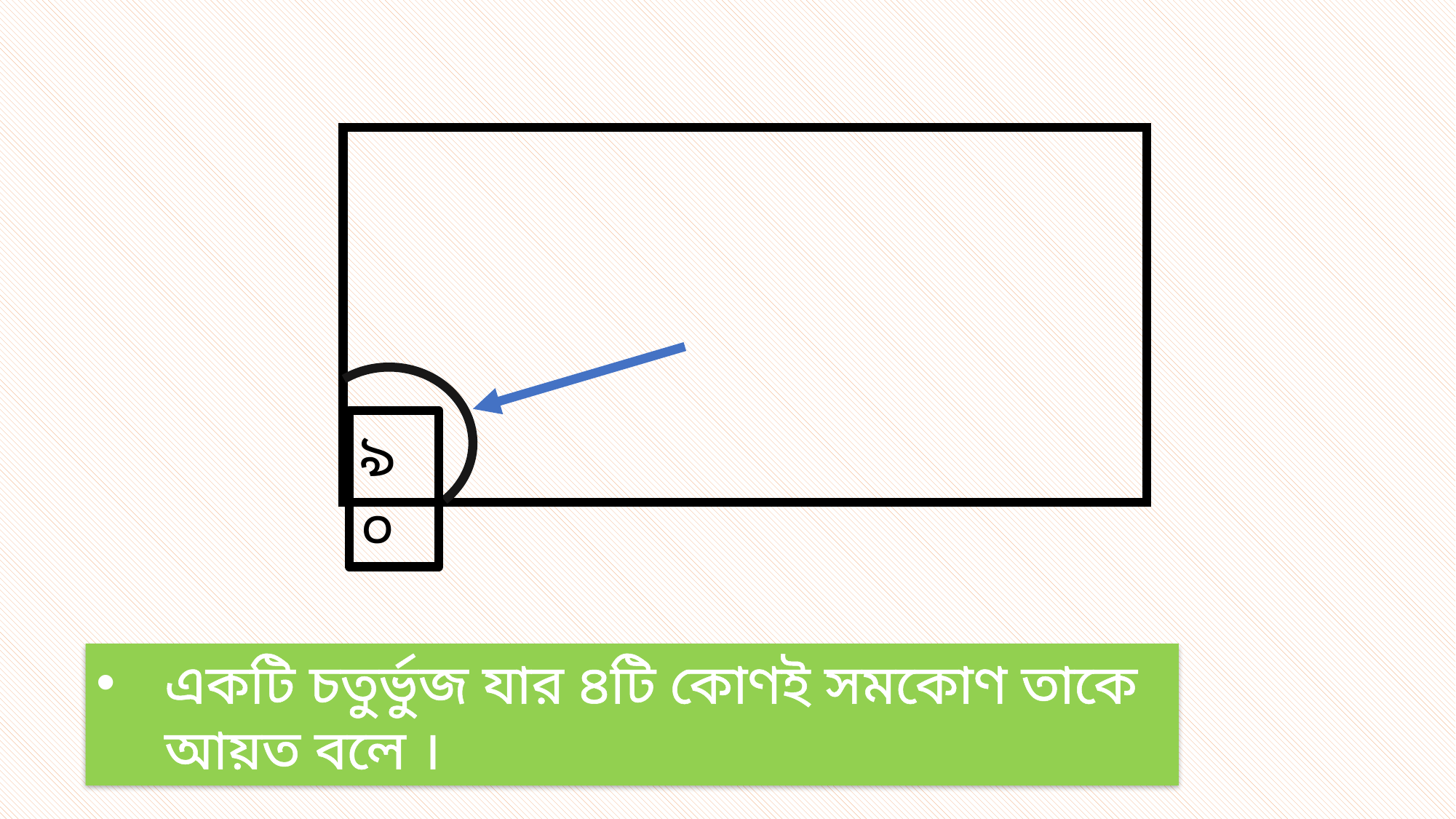

৯০
একটি চতুর্ভুজ যার ৪টি কোণই সমকোণ তাকে আয়ত বলে ।